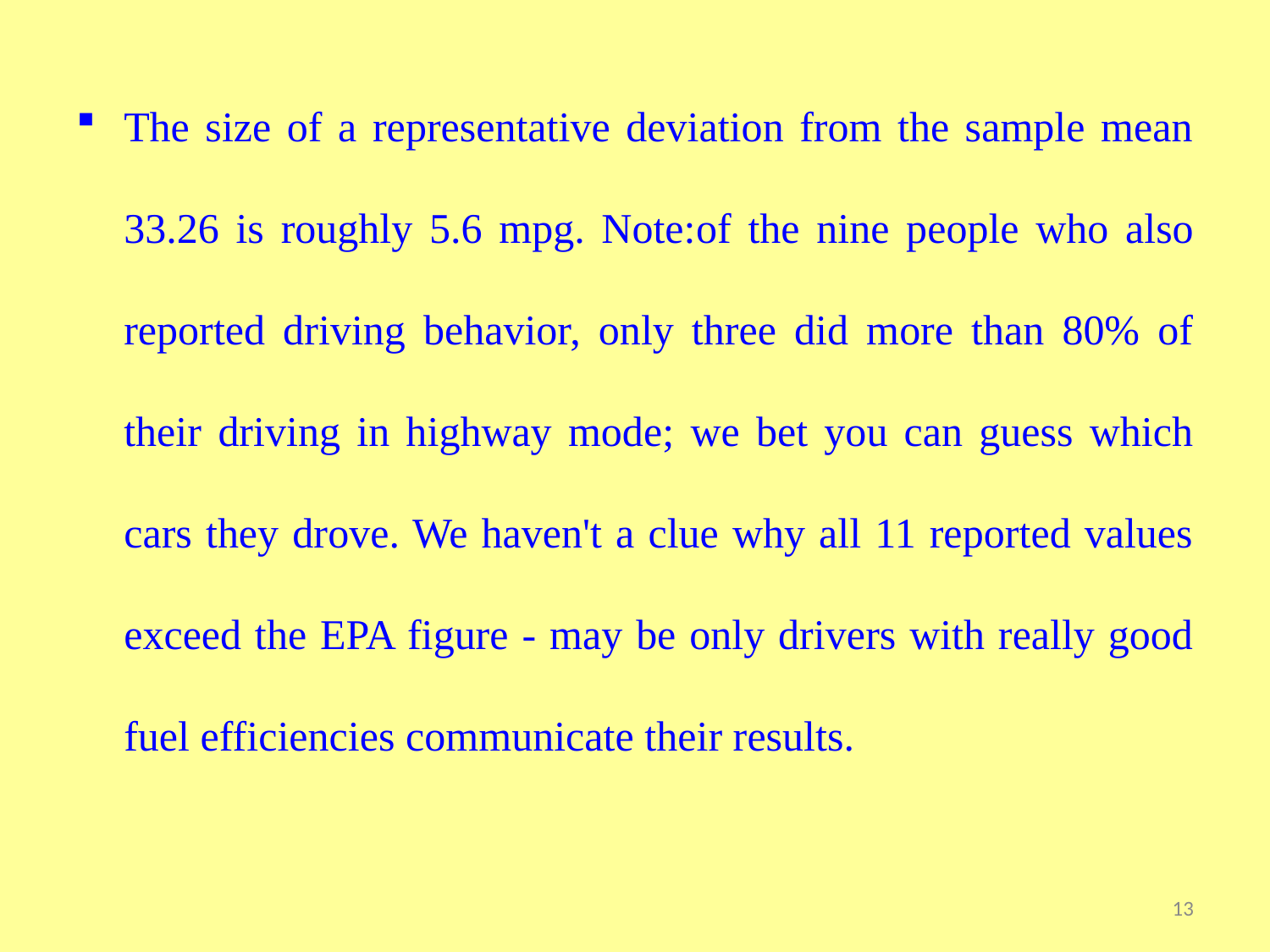

The size of a representative deviation from the sample mean 33.26 is roughly 5.6 mpg. Note:of the nine people who also reported driving behavior, only three did more than 80% of their driving in highway mode; we bet you can guess which cars they drove. We haven't a clue why all 11 reported values exceed the EPA figure - may be only drivers with really good fuel efficiencies communicate their results.
13